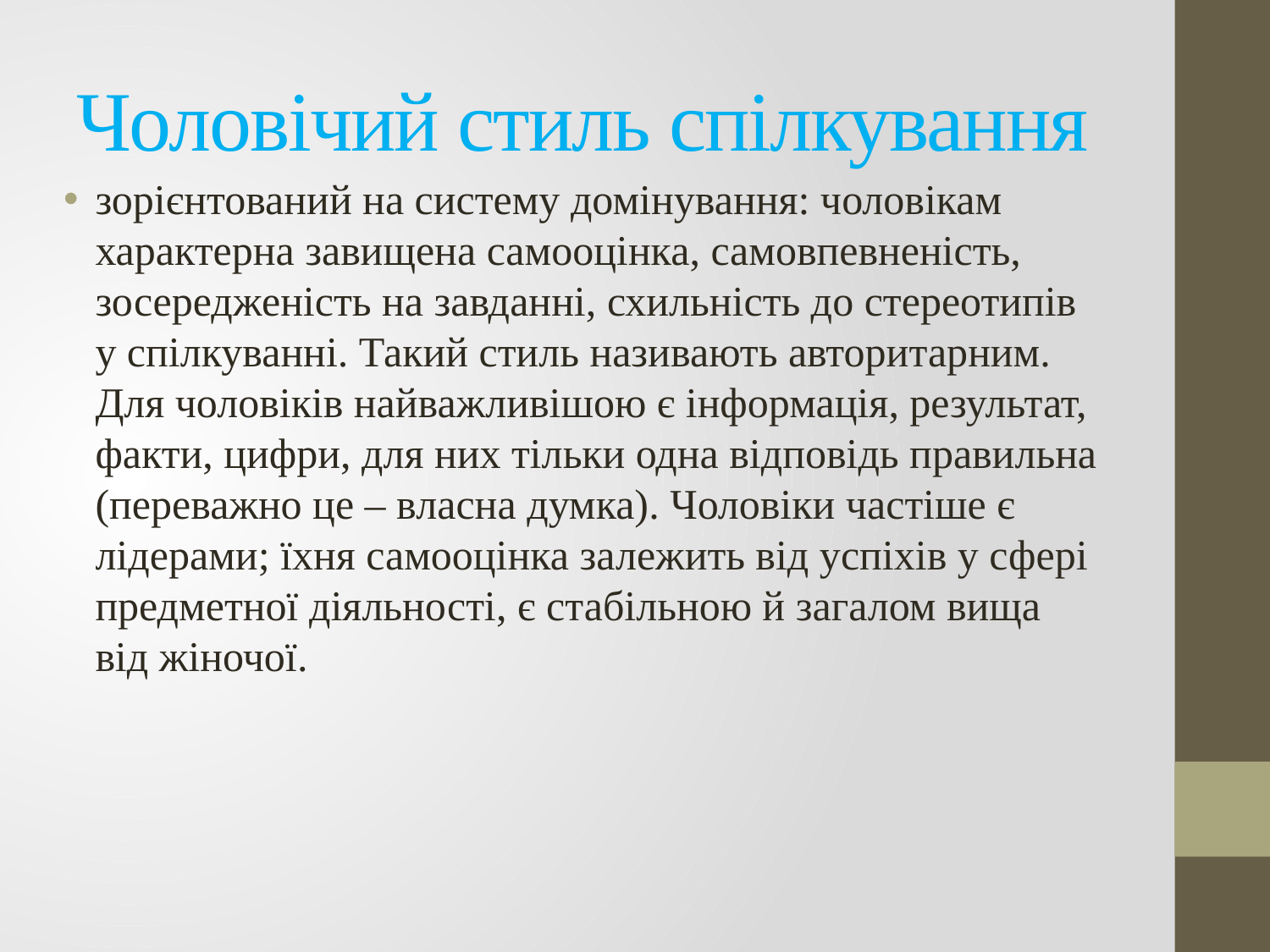

# Чоловічий стиль спілкування
зорієнтований на систему домінування: чоловікам характерна завищена самооцінка, самовпевненість, зосередженість на завданні, схильність до стереотипів у спілкуванні. Такий стиль називають авторитарним. Для чоловіків найважливішою є інформація, результат, факти, цифри, для них тільки одна відповідь правильна (переважно це – власна думка). Чоловіки частіше є лідерами; їхня самооцінка залежить від успіхів у сфері предметної діяльності, є стабільною й загалом вища від жіночої.